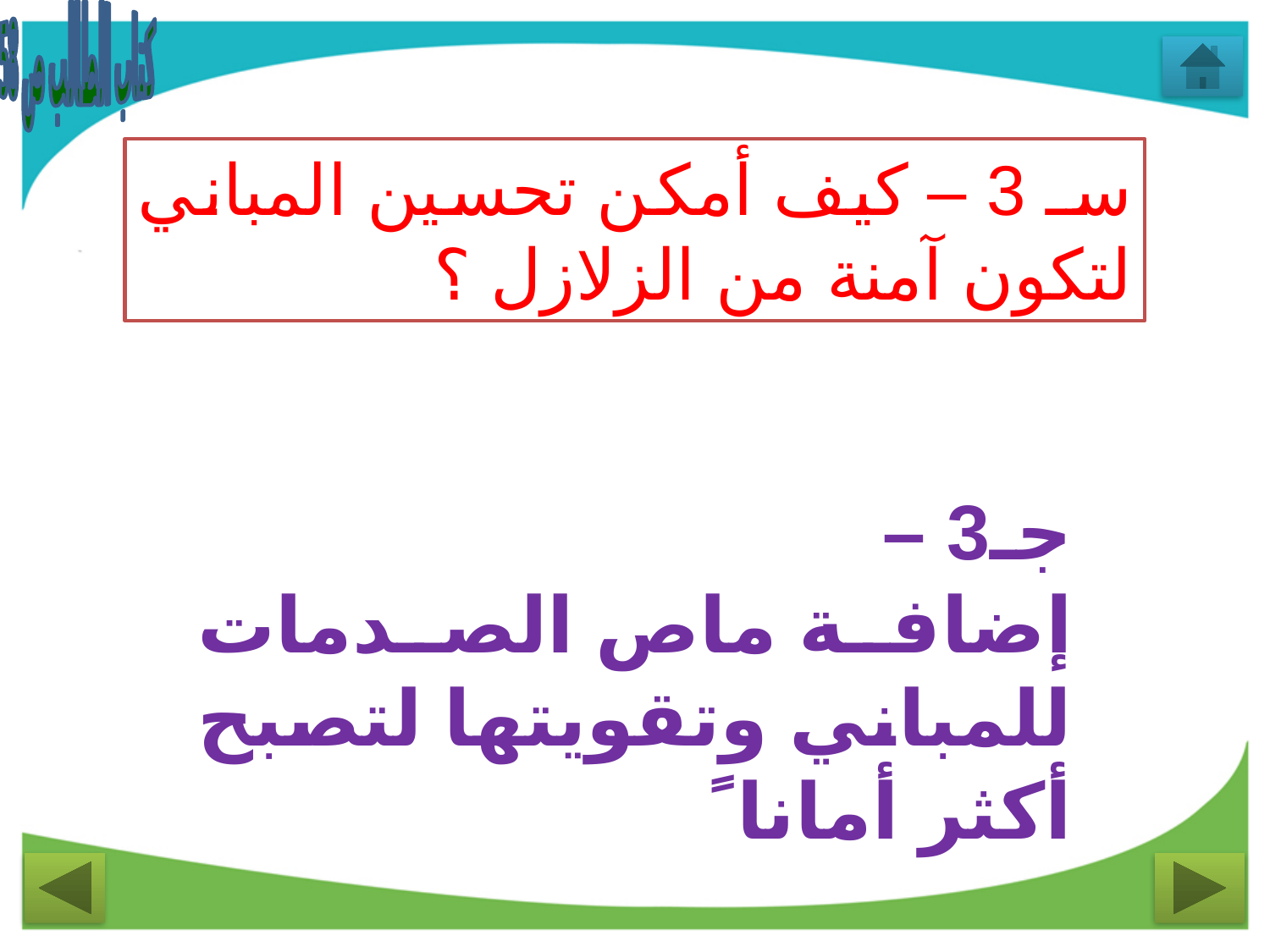

كتاب الطالب ص 58

سـ 3 – كيف أمكن تحسين المباني لتكون آمنة من الزلازل ؟
جـ3 –
إضافة ماص الصدمات للمباني وتقويتها لتصبح أكثر أمانا ً